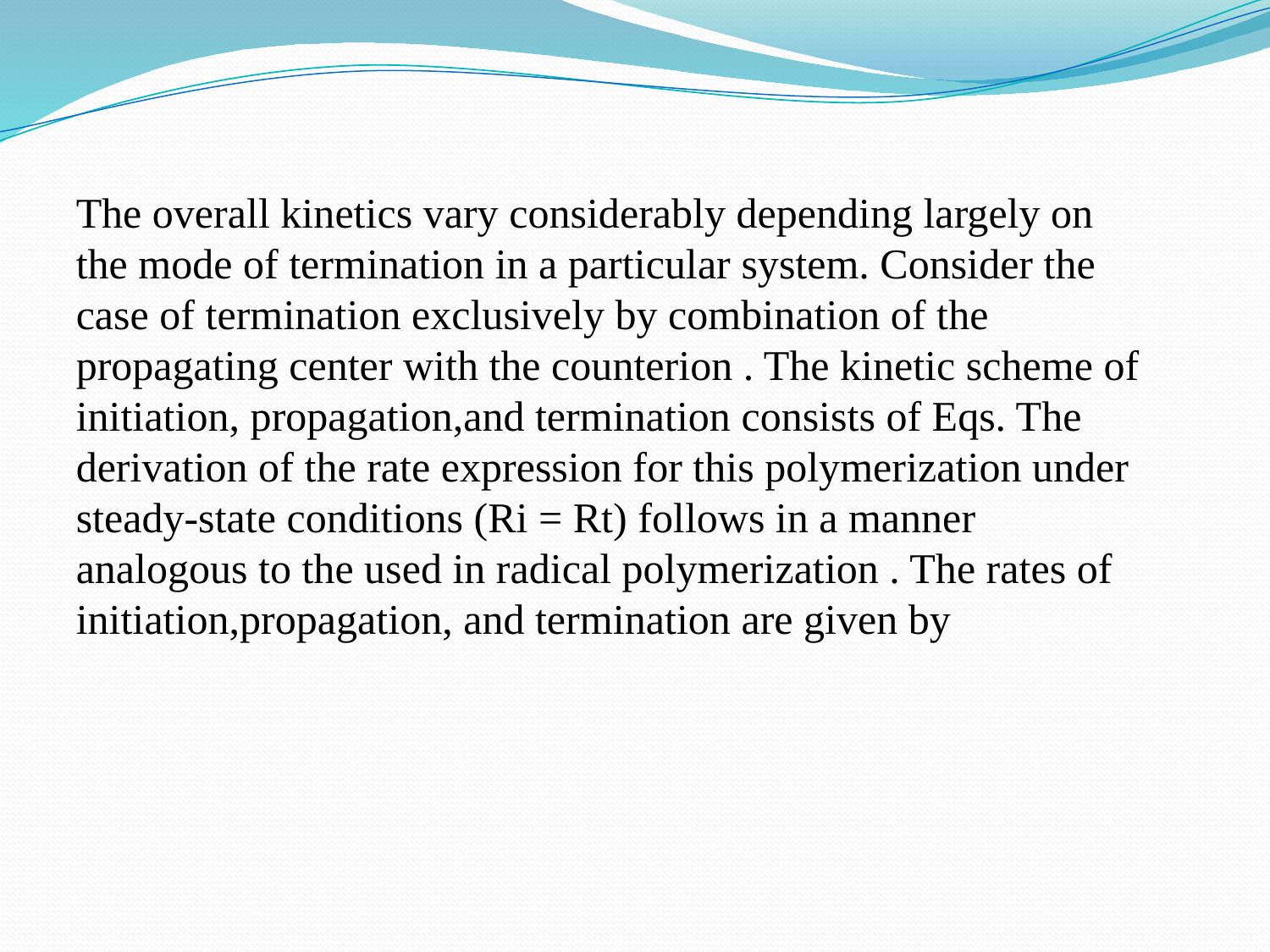

The overall kinetics vary considerably depending largely on the mode of termination in a particular system. Consider the case of termination exclusively by combination of the propagating center with the counterion . The kinetic scheme of initiation, propagation,and termination consists of Eqs. The derivation of the rate expression for this polymerization under steady-state conditions (Ri = Rt) follows in a manner analogous to the used in radical polymerization . The rates of initiation,propagation, and termination are given by